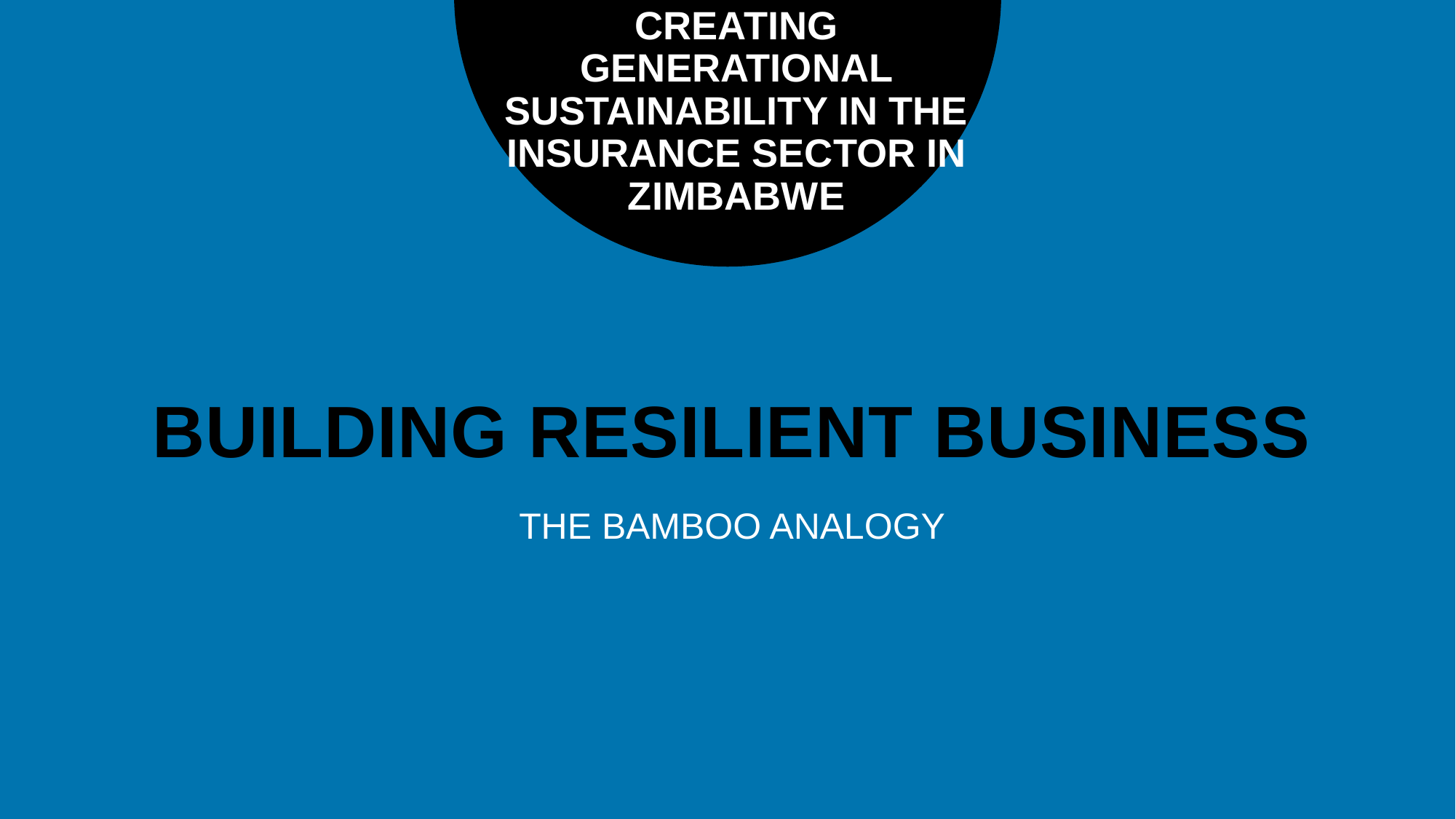

CREATING GENERATIONAL SUSTAINABILITY IN THE INSURANCE SECTOR IN ZIMBABWE
# BUILDING RESILIENT BUSINESS
THE BAMBOO ANALOGY